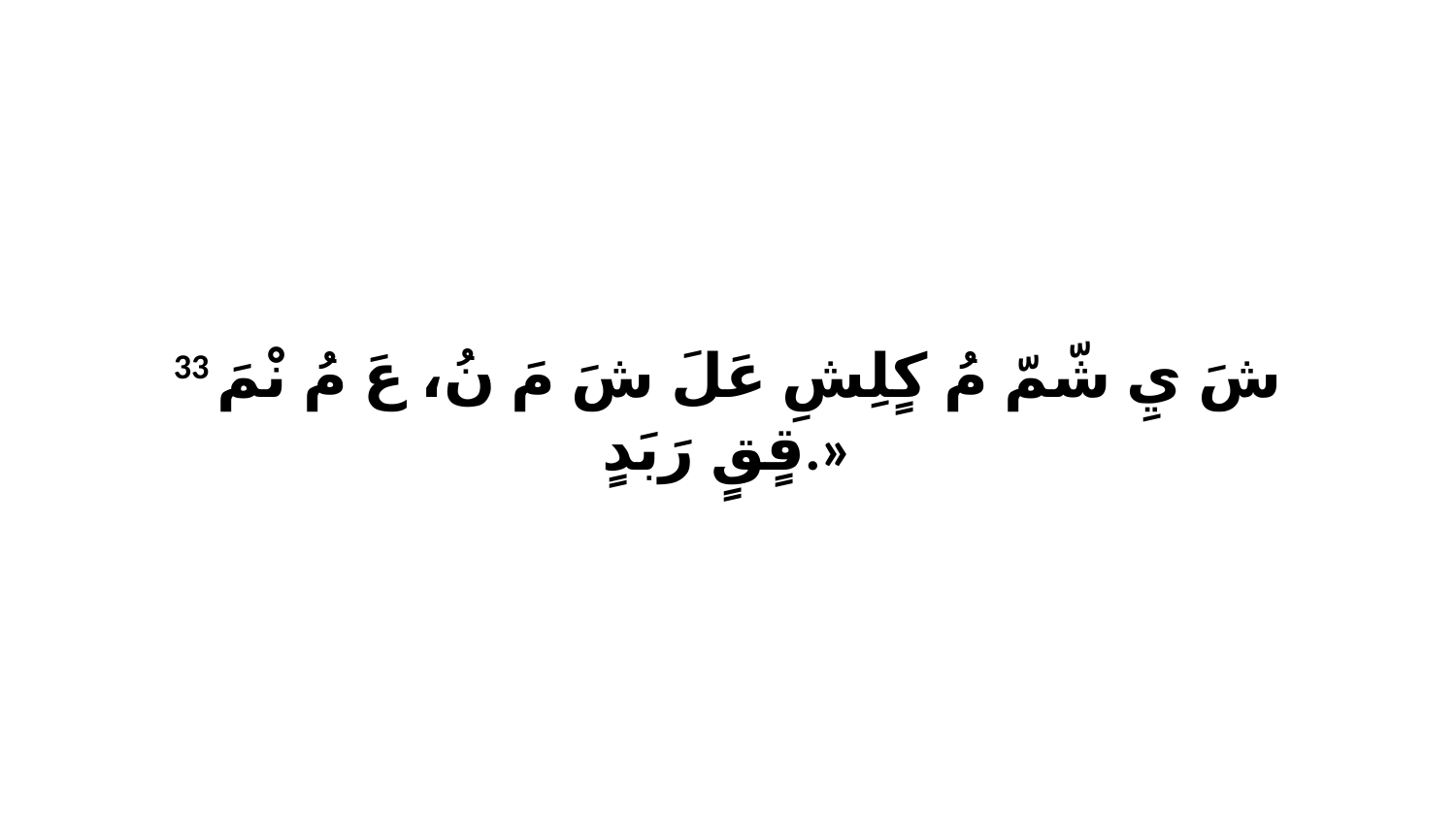

33 شَ يِ شّمّ مُ كٍلِشِ عَلَ شَ مَ نُ، عَ مُ نْمَ قٍقٍ رَبَدٍ.»